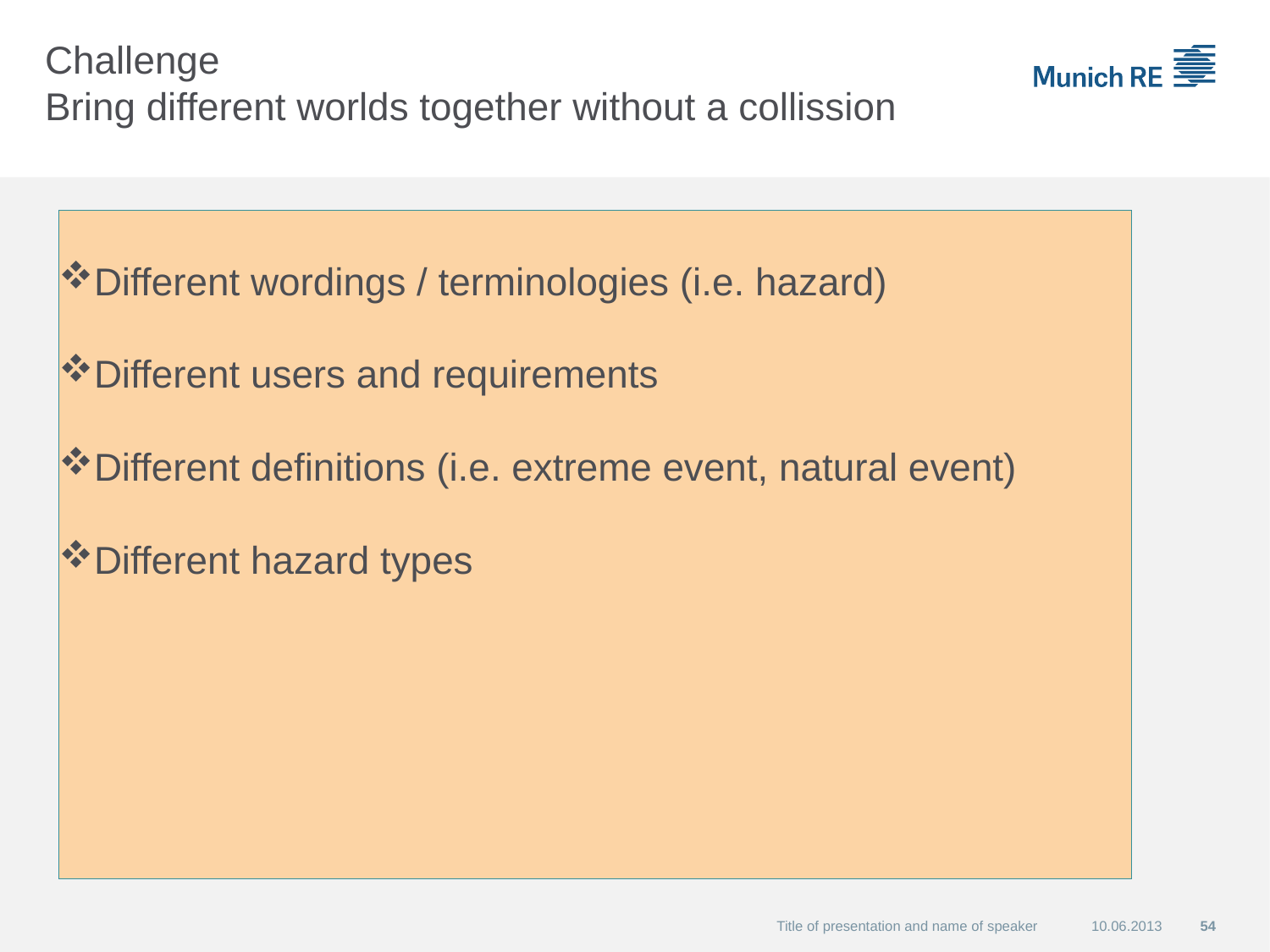

# Challenge Bring different worlds together without a collission

Different wordings / terminologies (i.e. hazard)

Different users and requirements

Different definitions (i.e. extreme event, natural event)

Different hazard types

Met-Data
Damage and Loss
Risk analysis data

Risk Analysis and Disaster Risk Assessment

 Goal: 	to minimize losses (human, monetary)
	to improve preparedness measurements
	to improve early warning
	to improve estisting infrastructure

Title of presentation and name of speaker
10.06.2013
54